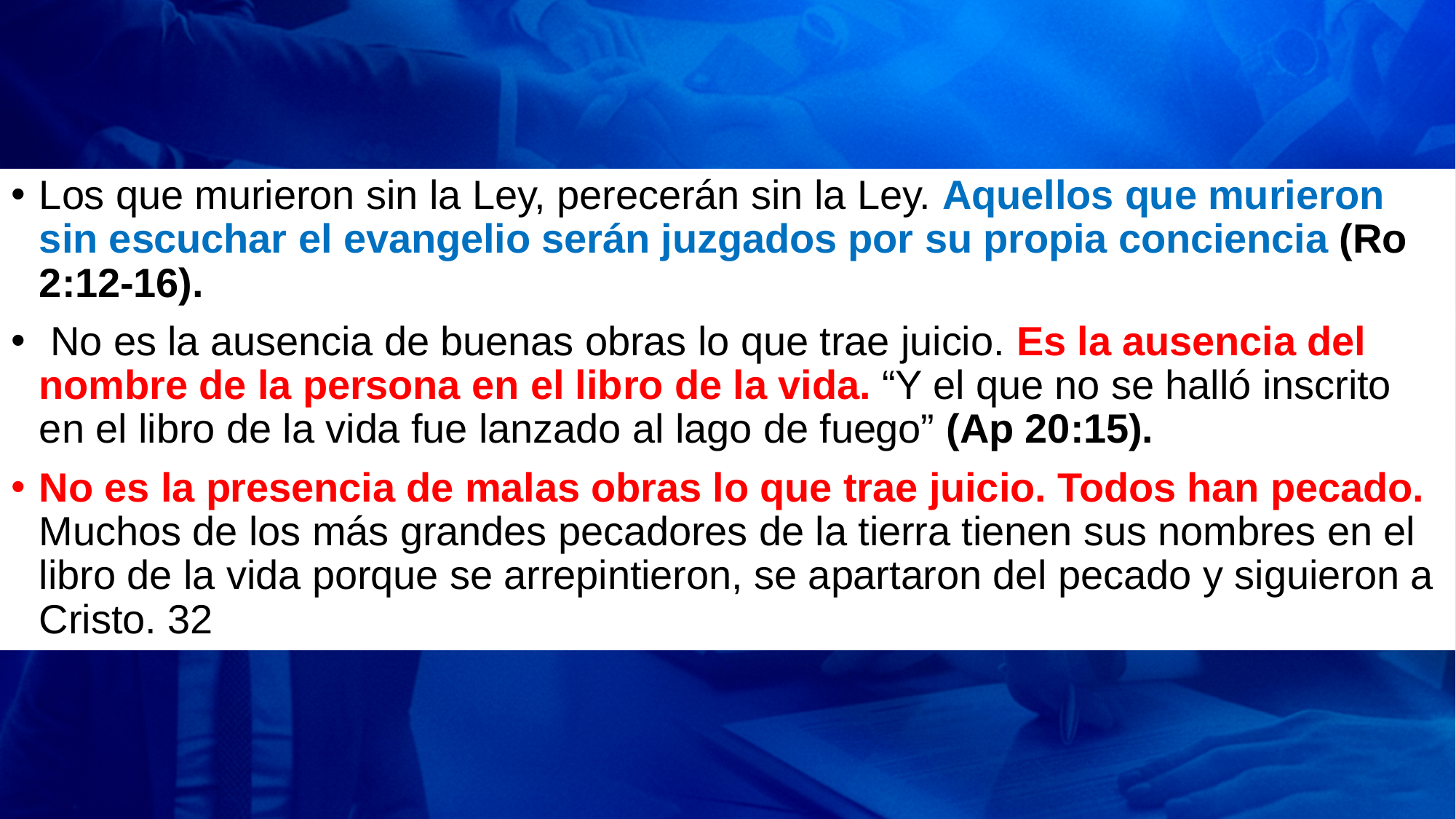

Los que murieron sin la Ley, perecerán sin la Ley. Aquellos que murieron sin escuchar el evangelio serán juzgados por su propia conciencia (Ro 2:12-16).
 No es la ausencia de buenas obras lo que trae juicio. Es la ausencia del nombre de la persona en el libro de la vida. “Y el que no se halló inscrito en el libro de la vida fue lanzado al lago de fuego” (Ap 20:15).
No es la presencia de malas obras lo que trae juicio. Todos han pecado. Muchos de los más grandes pecadores de la tierra tienen sus nombres en el libro de la vida porque se arrepintieron, se apartaron del pecado y siguieron a Cristo. 32